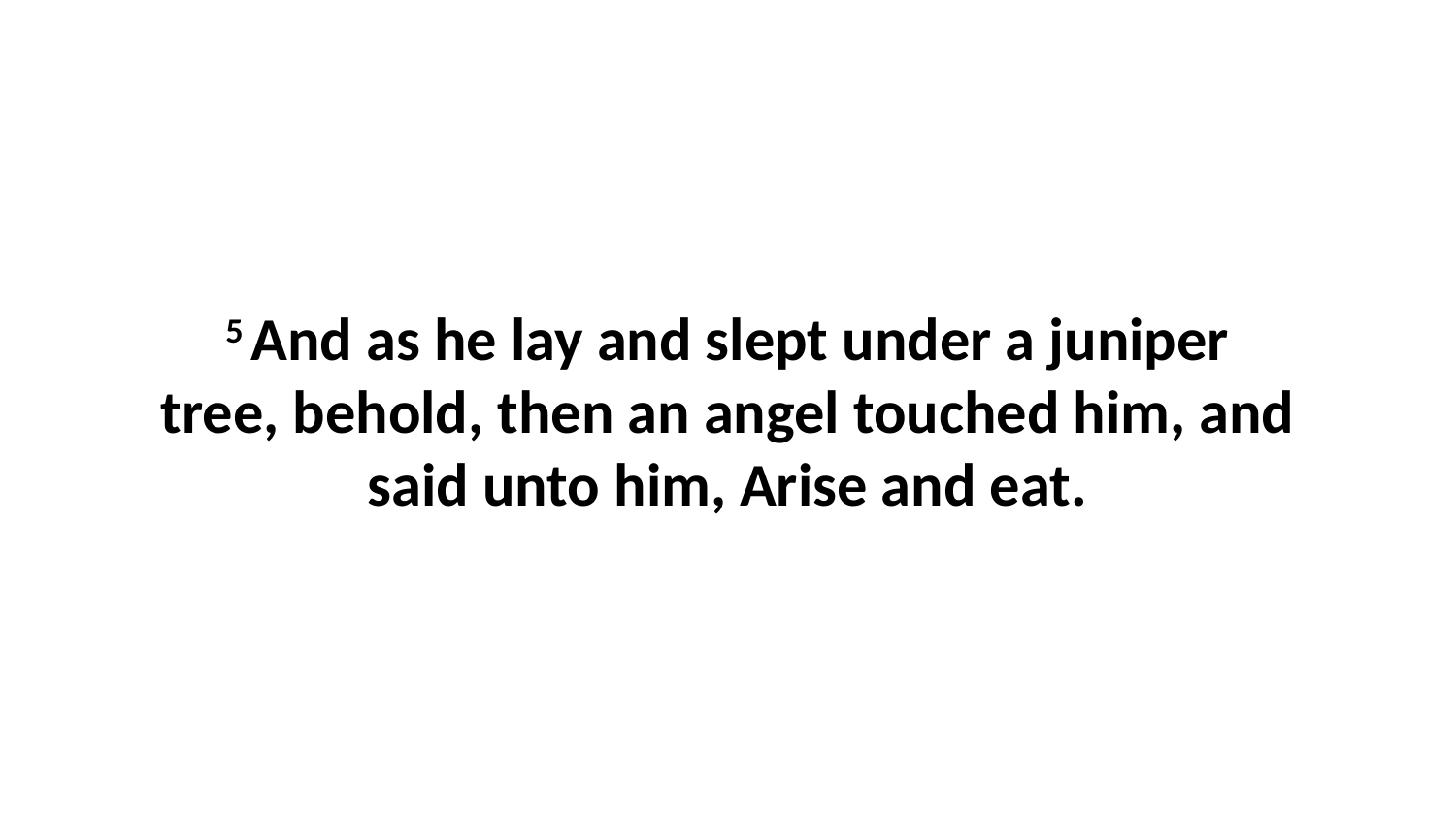

5 And as he lay and slept under a juniper tree, behold, then an angel touched him, and said unto him, Arise and eat.